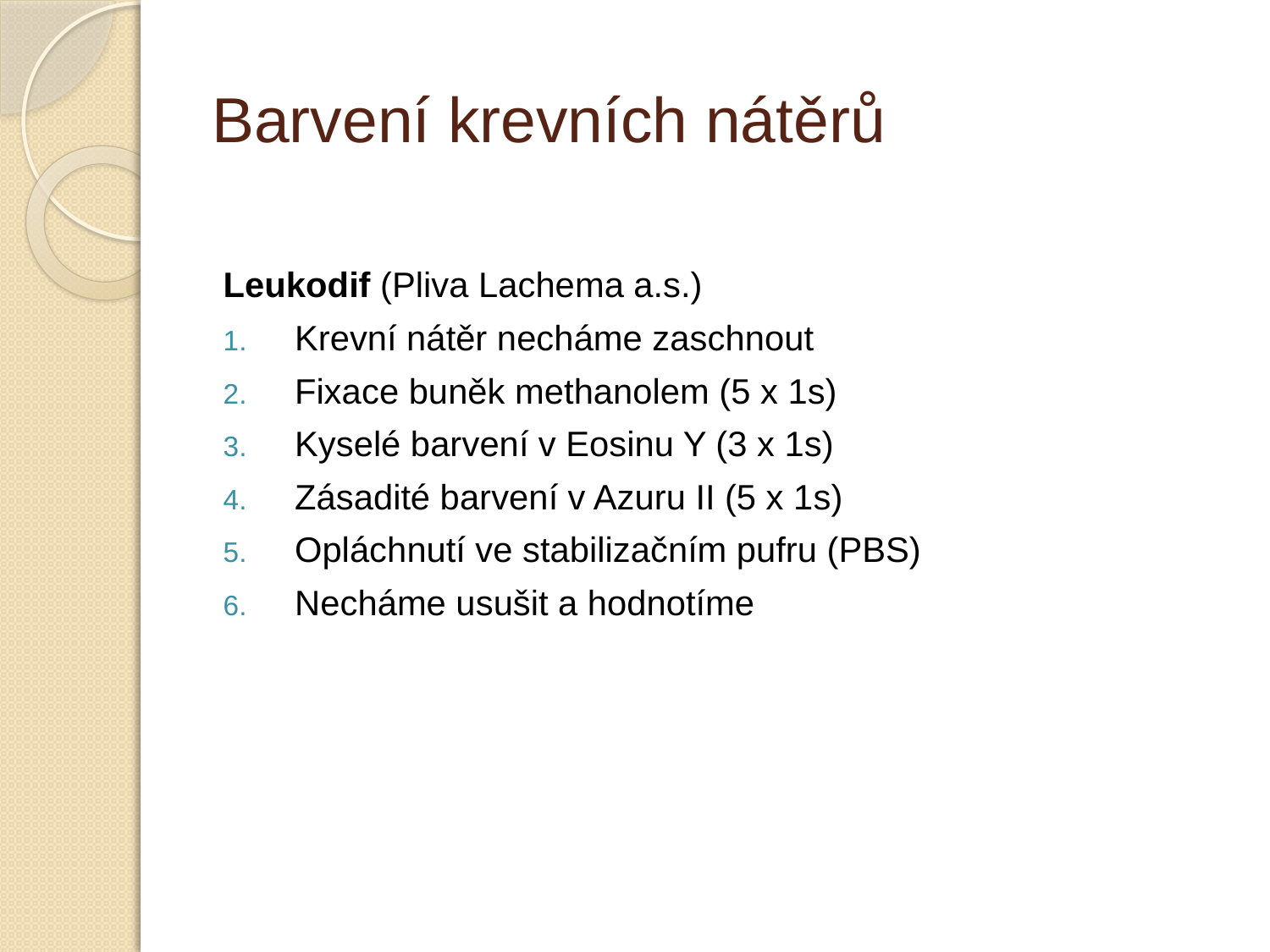

# Barvení krevních nátěrů
Leukodif (Pliva Lachema a.s.)
Krevní nátěr necháme zaschnout
Fixace buněk methanolem (5 x 1s)
Kyselé barvení v Eosinu Y (3 x 1s)
Zásadité barvení v Azuru II (5 x 1s)
Opláchnutí ve stabilizačním pufru (PBS)
Necháme usušit a hodnotíme